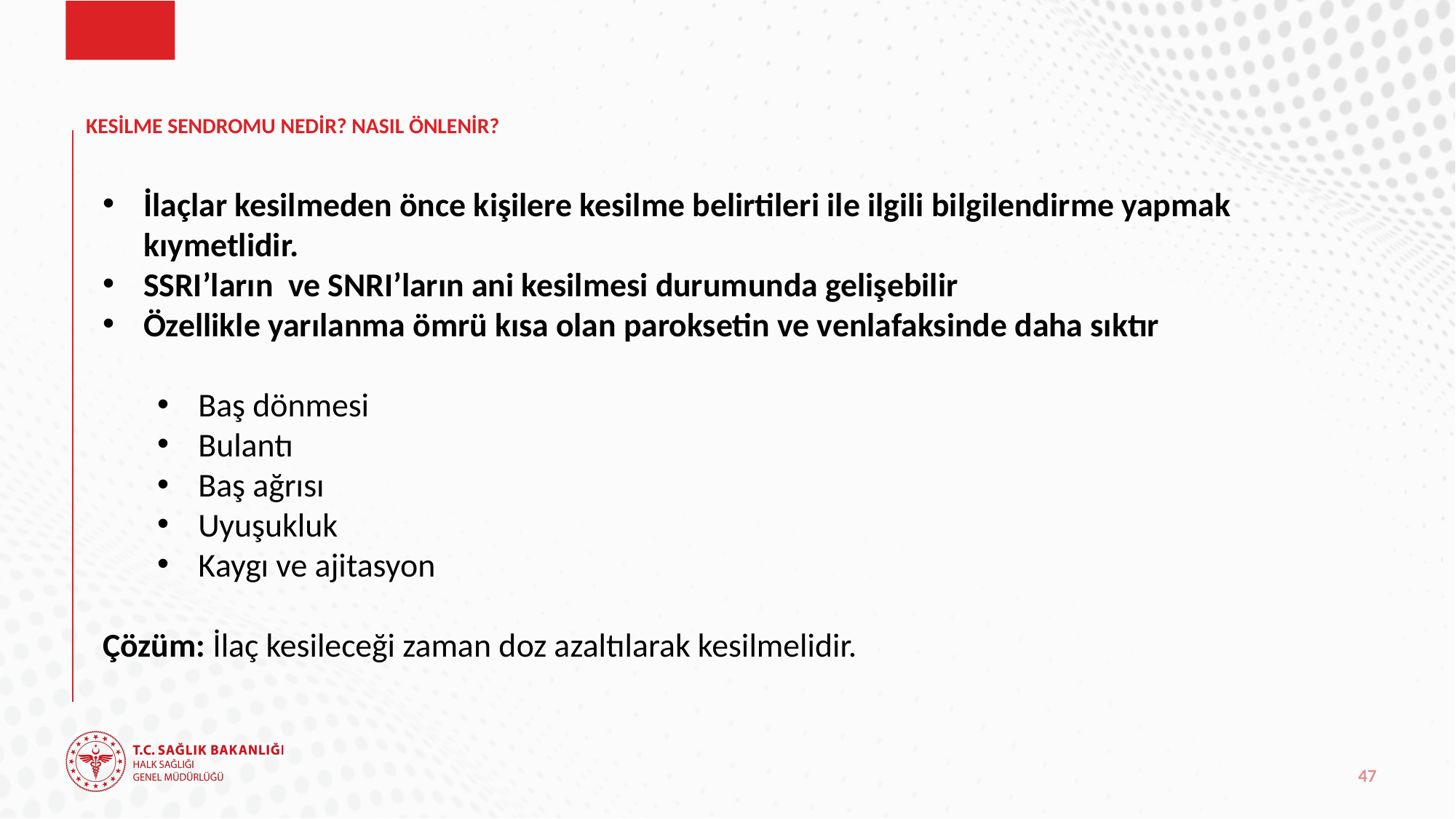

İlaçlar kesilmeden önce kişilere kesilme belirtileri ile ilgili bilgilendirme yapmak kıymetlidir.
SSRI’ların  ve SNRI’ların ani kesilmesi durumunda gelişebilir
Özellikle yarılanma ömrü kısa olan paroksetin ve venlafaksinde daha sıktır

Baş dönmesi
Bulantı
Baş ağrısı
Uyuşukluk
Kaygı ve ajitasyon

Çözüm: İlaç kesileceği zaman doz azaltılarak kesilmelidir.

# KESİLME SENDROMU NEDİR? NASIL ÖNLENİR?

47